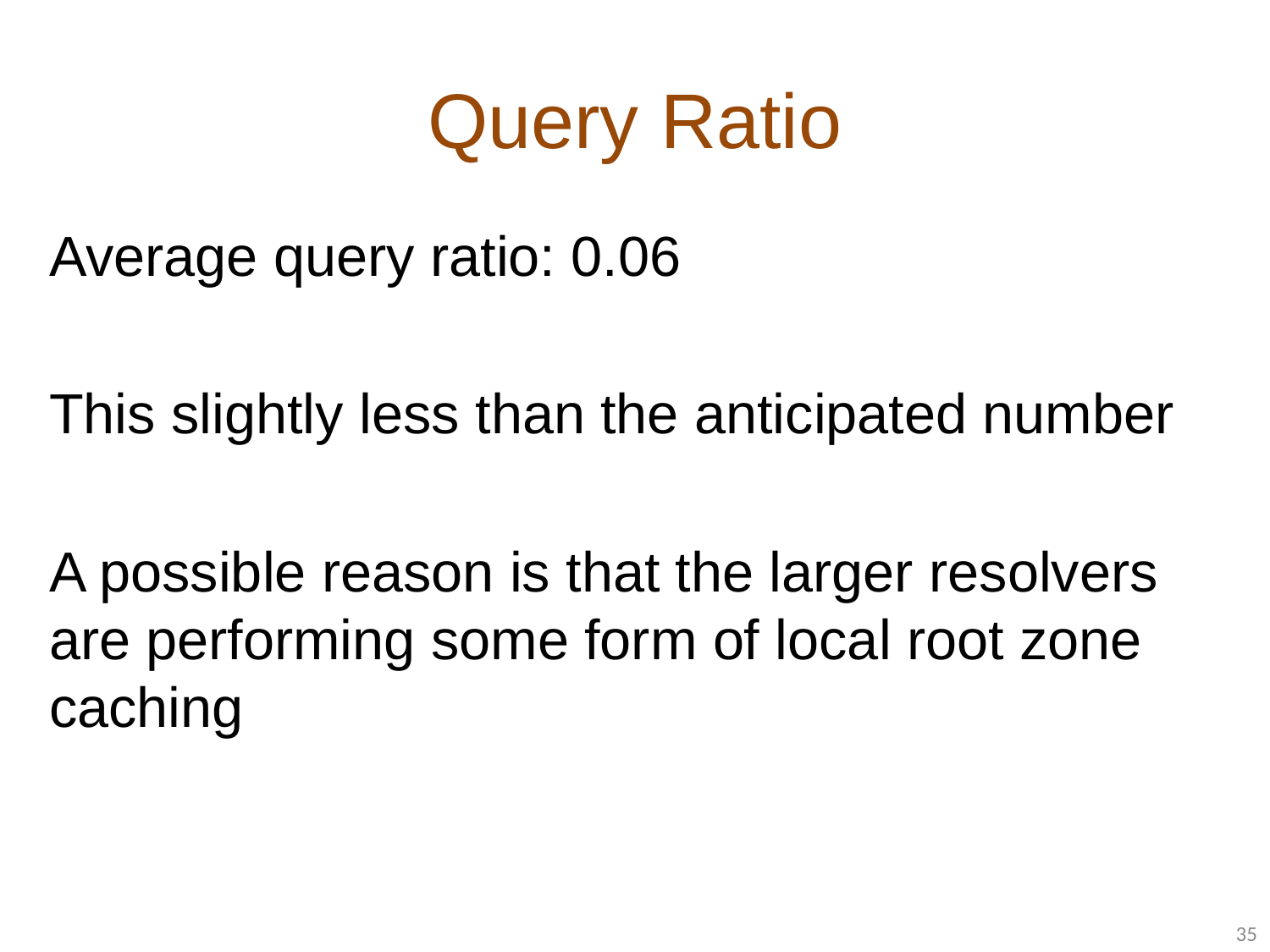

# Query Ratio
Average query ratio: 0.06

This slightly less than the anticipated number

A possible reason is that the larger resolvers are performing some form of local root zone caching

35